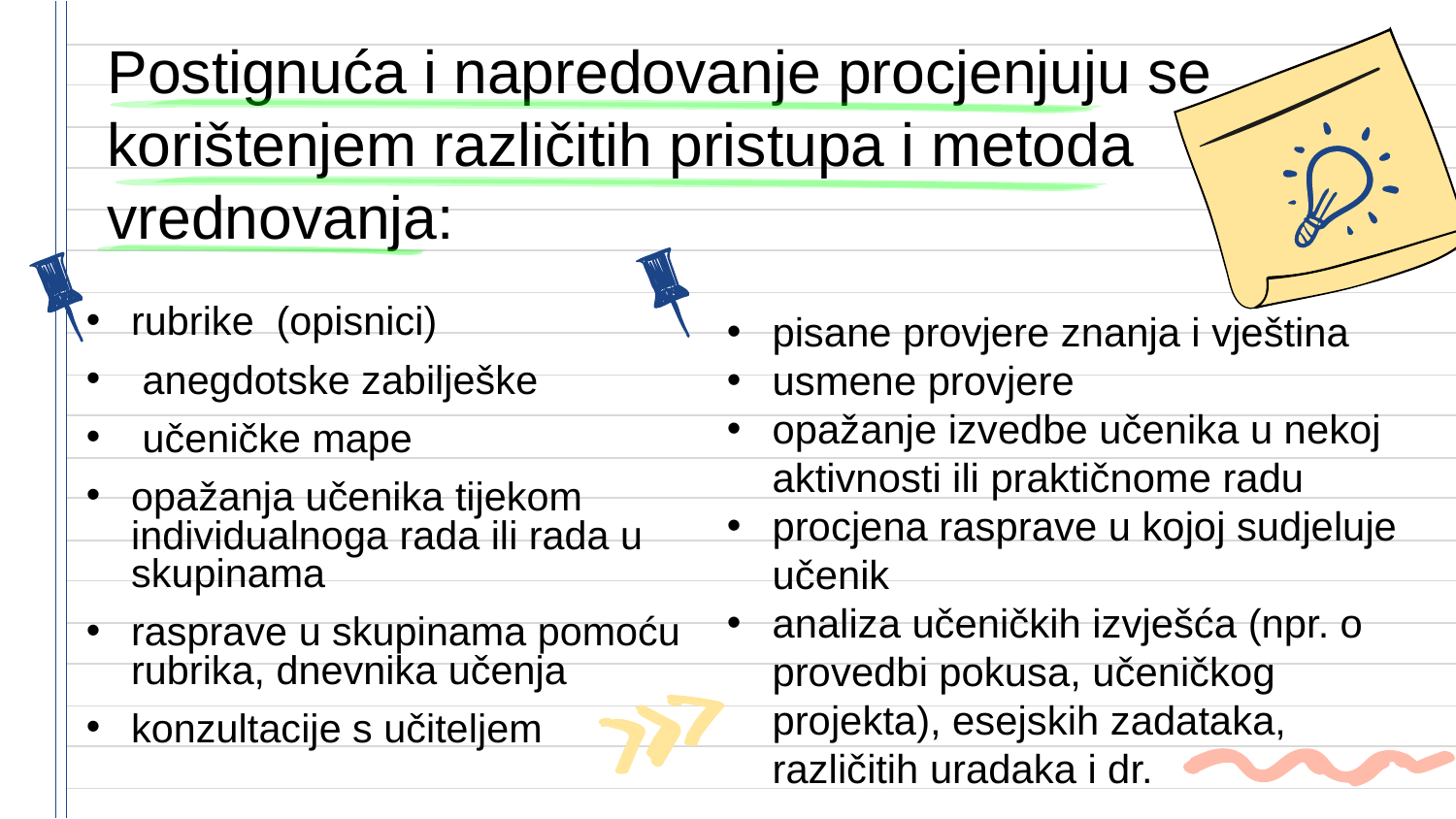

# Postignuća i napredovanje procjenjuju se korištenjem različitih pristupa i metoda vrednovanja:

rubrike  (opisnici)
 anegdotske zabilješke
 učeničke mape
opažanja učenika tijekom individualnoga rada ili rada u skupinama
rasprave u skupinama pomoću rubrika, dnevnika učenja
konzultacije s učiteljem
pisane provjere znanja i vještina
usmene provjere
opažanje izvedbe učenika u nekoj aktivnosti ili praktičnome radu
procjena rasprave u kojoj sudjeluje učenik
analiza učeničkih izvješća (npr. o provedbi pokusa, učeničkog projekta), esejskih zadataka, različitih uradaka i dr.